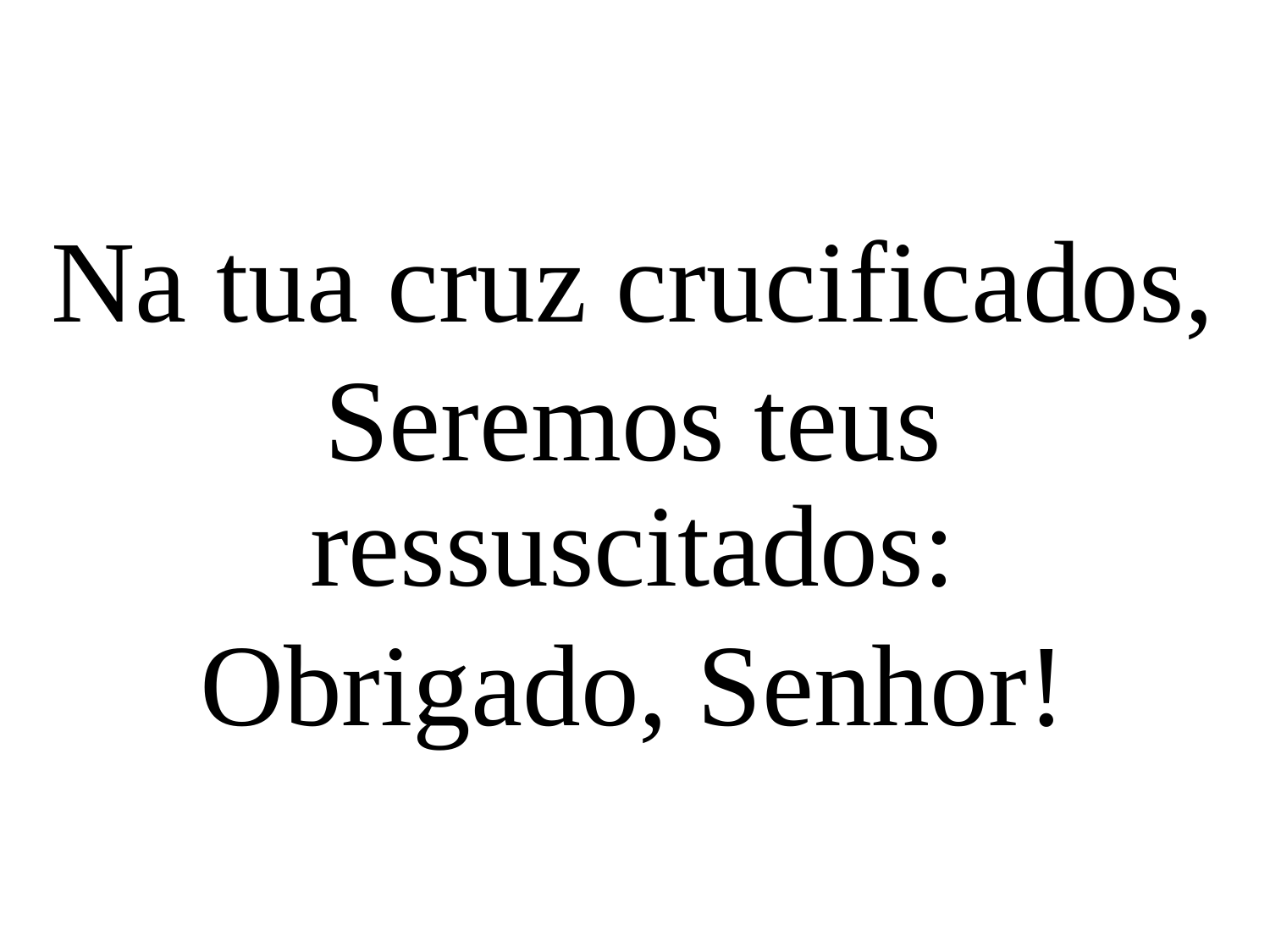

Na tua cruz crucificados,
Seremos teus ressuscitados:
Obrigado, Senhor!